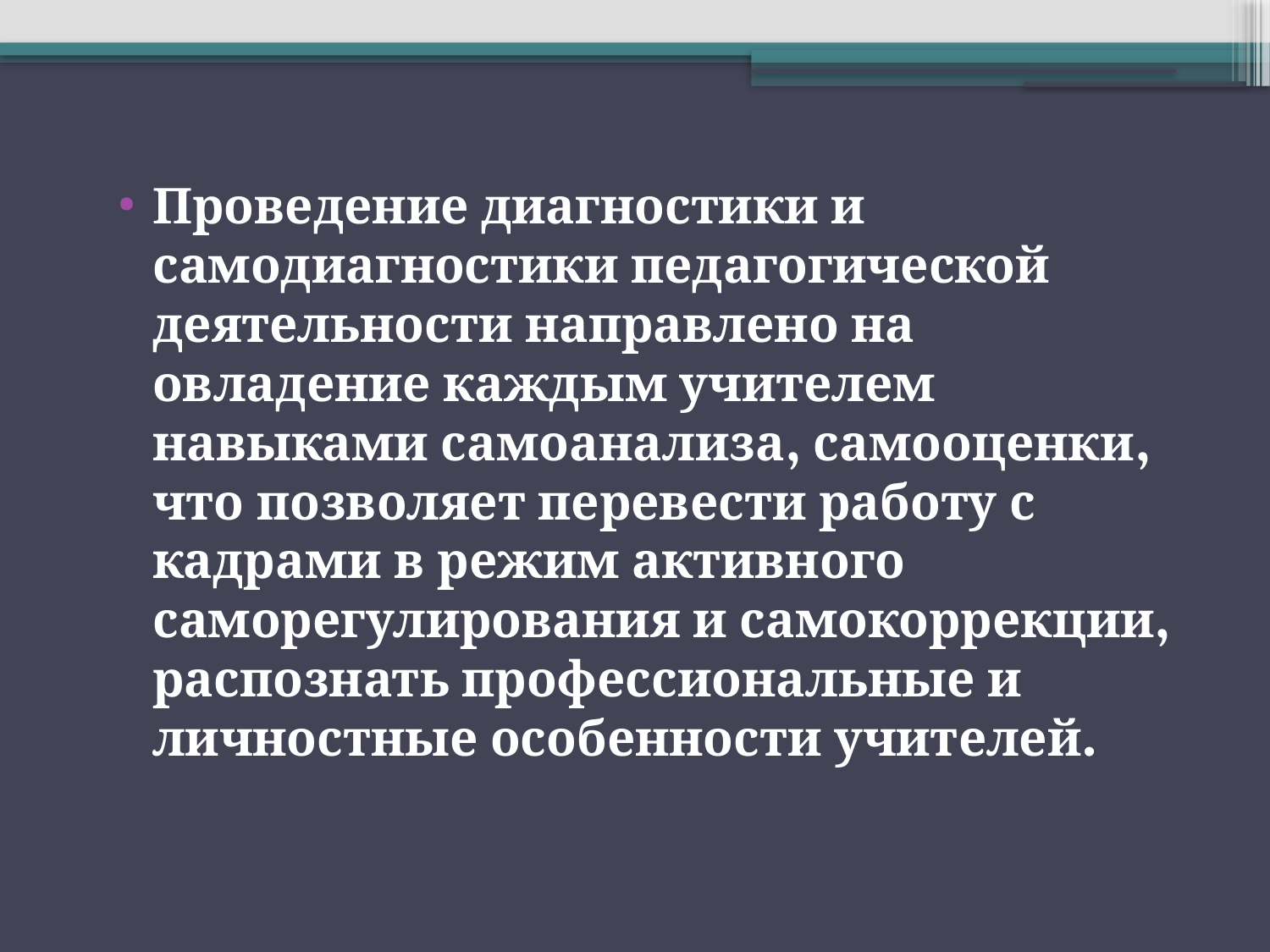

Проведение диагностики и самодиагностики педагогической деятельности направлено на овладение каждым учителем навыками самоанализа, самооценки, что позволяет перевести работу с кадрами в режим активного саморегулирования и самокоррекции, распознать профессиональные и личностные особенности учителей.